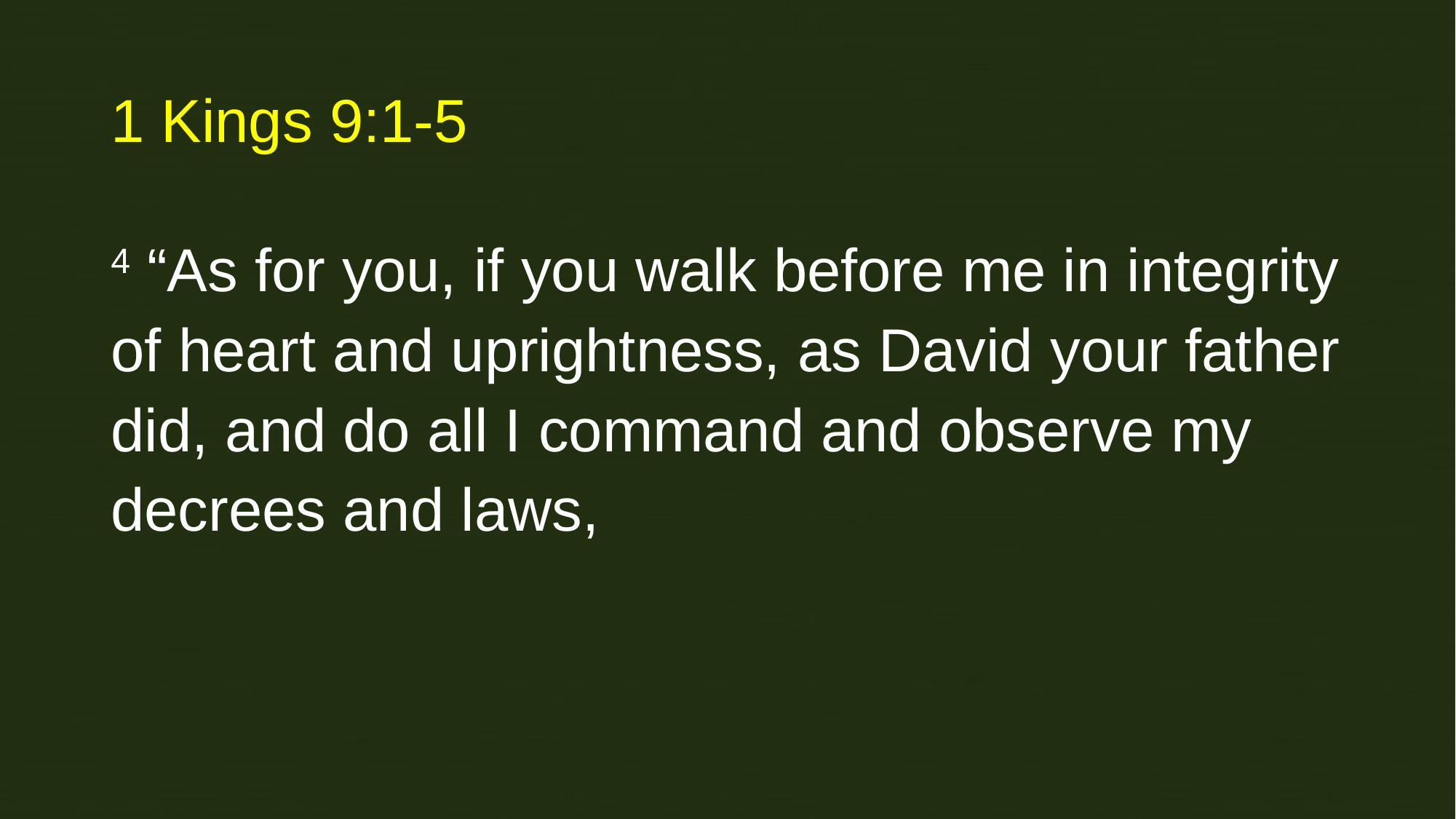

# 1 Kings 9:1-5
4 “As for you, if you walk before me in integrity of heart and uprightness, as David your father did, and do all I command and observe my decrees and laws,